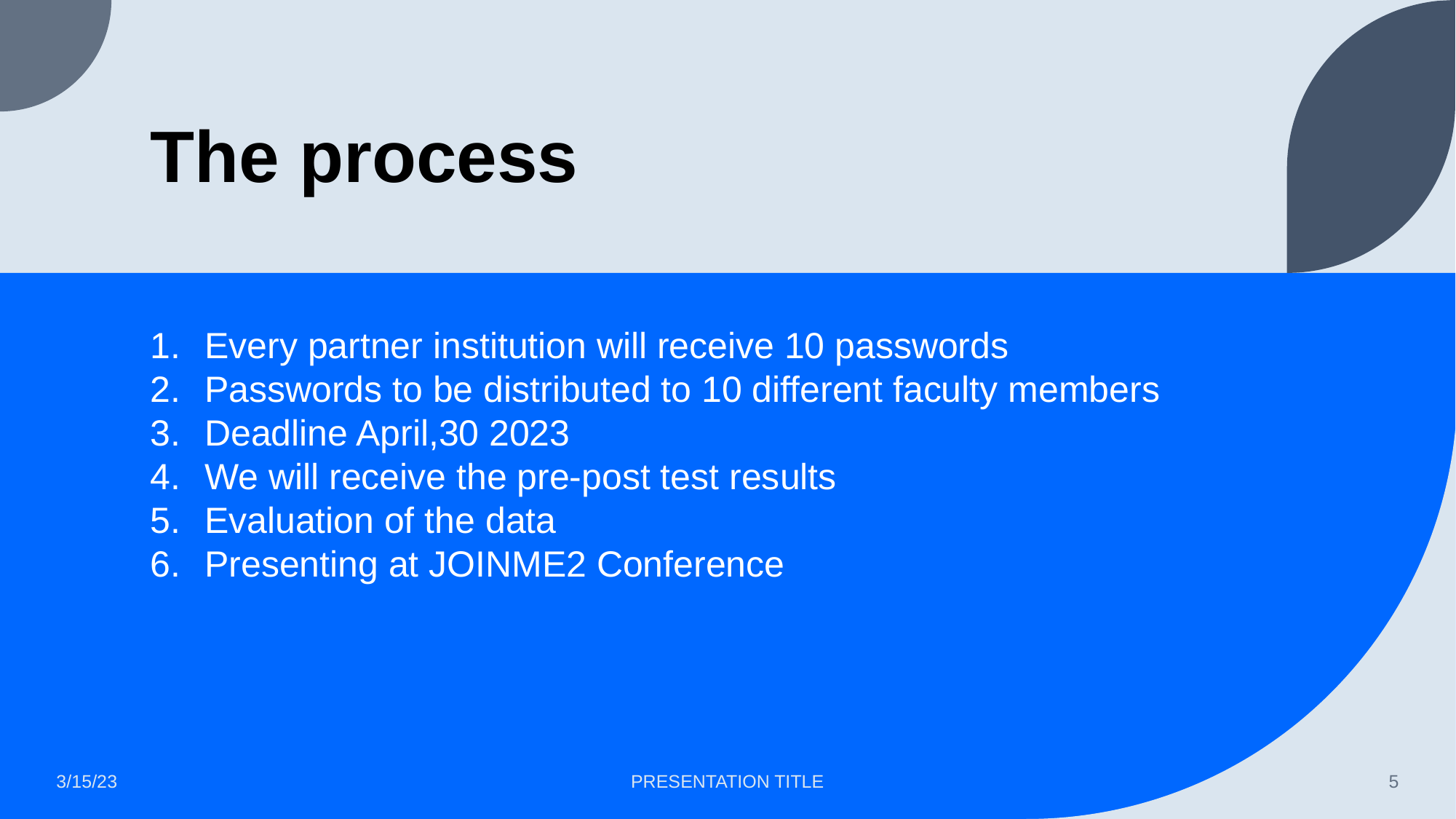

# The process
Every partner institution will receive 10 passwords
Passwords to be distributed to 10 different faculty members
Deadline April,30 2023
We will receive the pre-post test results
Evaluation of the data
Presenting at JOINME2 Conference
3/15/23
PRESENTATION TITLE
5